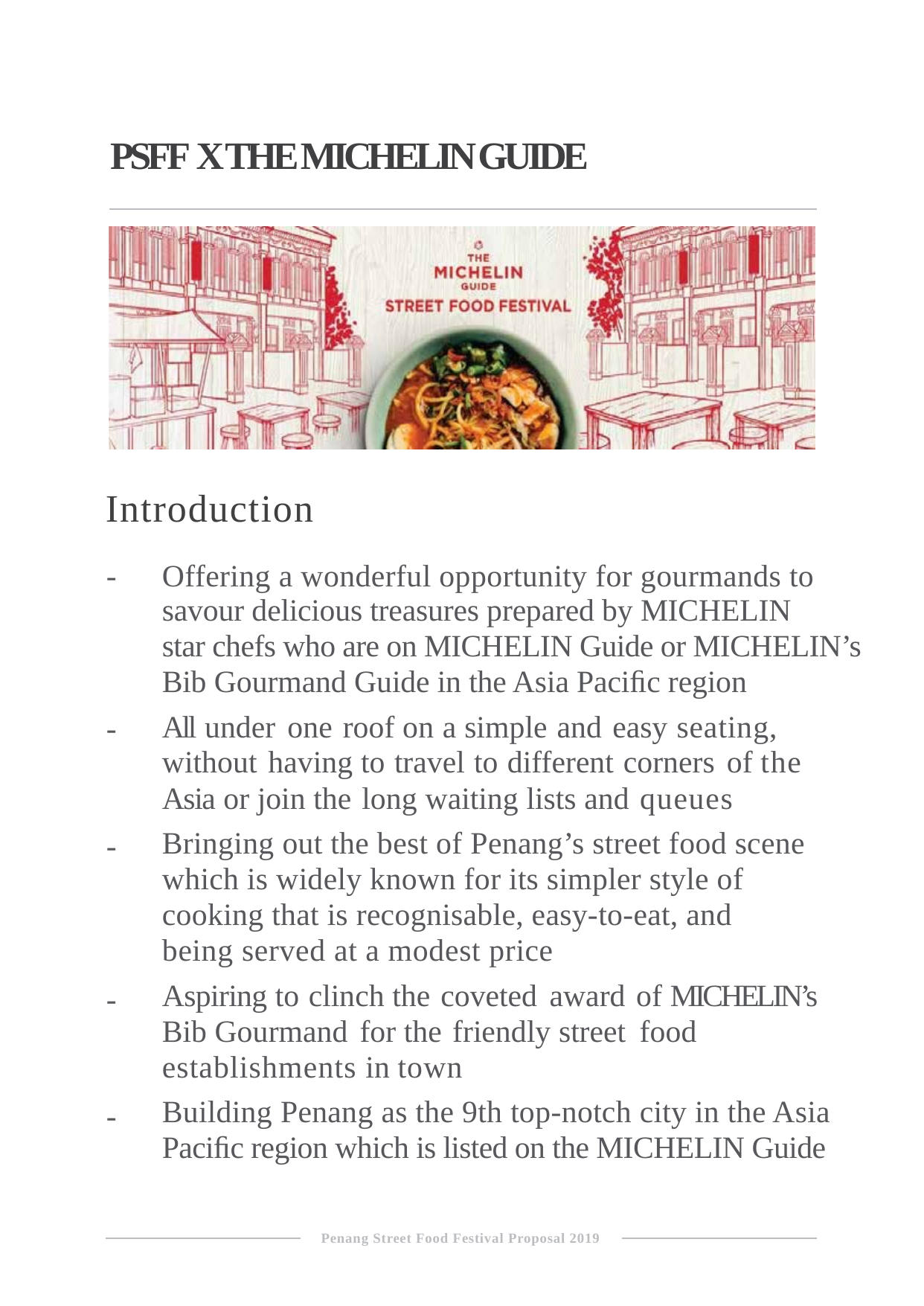

PSFF  X THE MICHELIN GUIDE

Introduction
-
Offering a wonderful opportunity for gourmands to
savour delicious treasures prepared by MICHELIN
star chefs who are on MICHELIN Guide or MICHELIN’s
Bib Gourmand Guide in the Asia Paciﬁc region
All under one roof on a simple and easy seating, without having to travel to different corners of the Asia or join the long waiting lists and queues
Bringing out the best of Penang’s street food scene which is widely known for its simpler style of cooking that is recognisable, easy-to-eat, and
being served at a modest price
Aspiring to clinch the coveted award of MICHELIN’s Bib Gourmand for the friendly street food establishments in town
Building Penang as the 9th top-notch city in the Asia
Paciﬁc region which is listed on the MICHELIN Guide
-
-
-
-

Penang Street Food Festival Proposal 2019